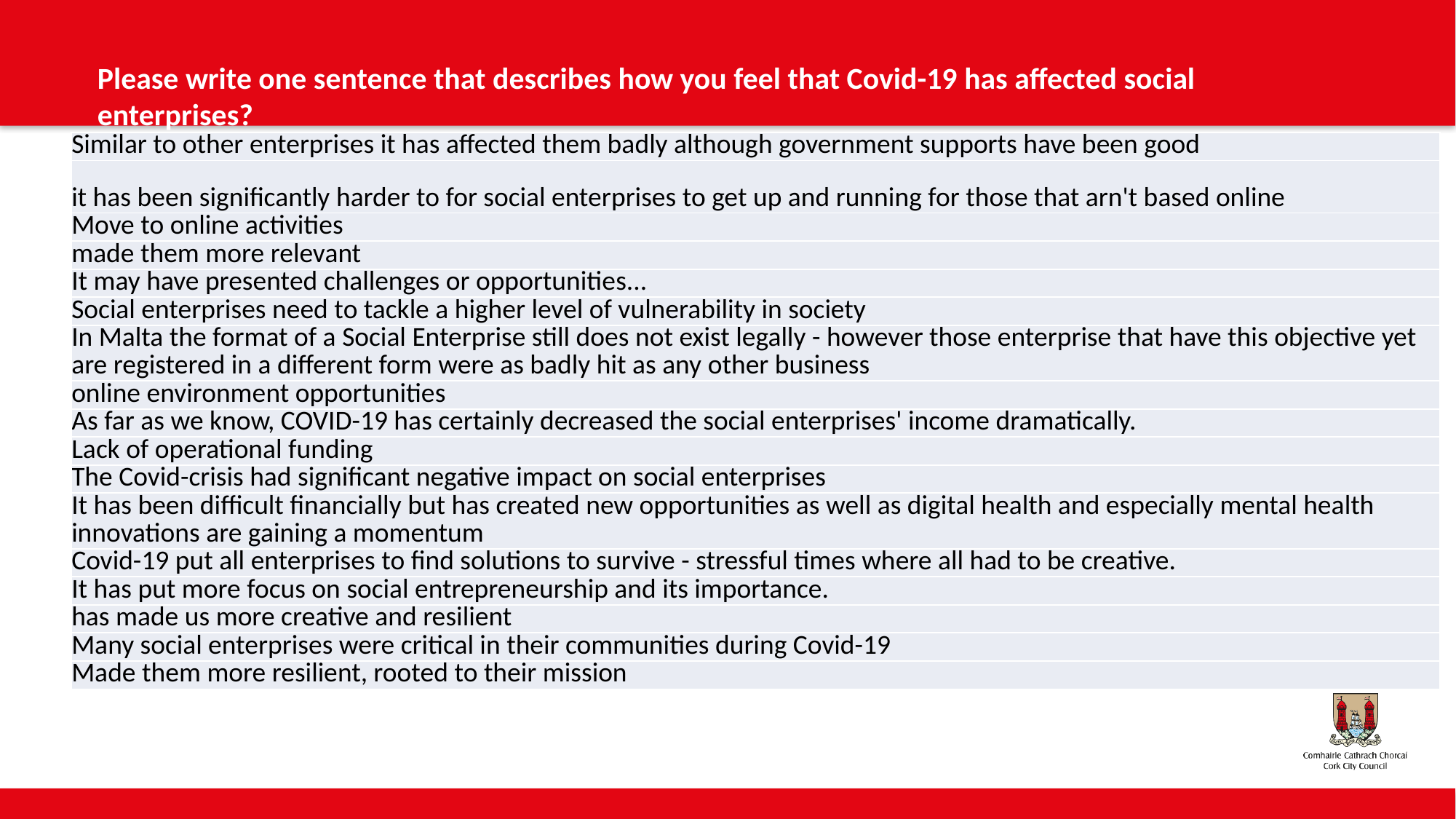

# Please write one sentence that describes how you feel that Covid-19 has affected social enterprises?

| Similar to other enterprises it has affected them badly although government supports have been good |
| --- |
| it has been significantly harder to for social enterprises to get up and running for those that arn't based online |
| Move to online activities |
| made them more relevant |
| It may have presented challenges or opportunities... |
| Social enterprises need to tackle a higher level of vulnerability in society |
| In Malta the format of a Social Enterprise still does not exist legally - however those enterprise that have this objective yet are registered in a different form were as badly hit as any other business |
| online environment opportunities |
| As far as we know, COVID-19 has certainly decreased the social enterprises' income dramatically. |
| Lack of operational funding |
| The Covid-crisis had significant negative impact on social enterprises |
| It has been difficult financially but has created new opportunities as well as digital health and especially mental health innovations are gaining a momentum |
| Covid-19 put all enterprises to find solutions to survive - stressful times where all had to be creative. |
| It has put more focus on social entrepreneurship and its importance. |
| has made us more creative and resilient |
| Many social enterprises were critical in their communities during Covid-19 |
| Made them more resilient, rooted to their mission |